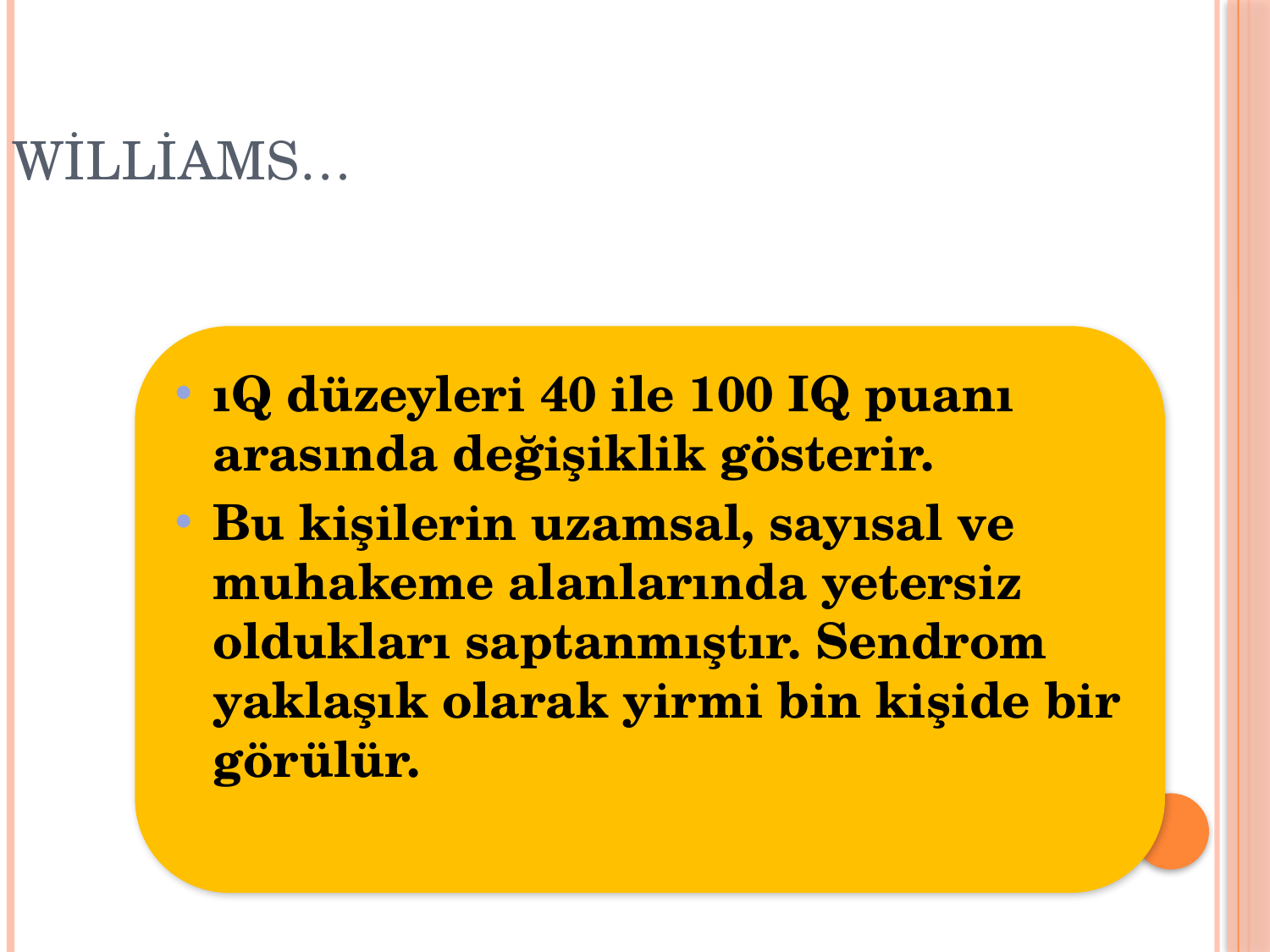

WİLLİAMS…
ıQ düzeyleri 40 ile 100 IQ puanı arasında değişiklik gösterir.
Bu kişilerin uzamsal, sayısal ve muhakeme alanlarında yetersiz oldukları saptanmıştır. Sendrom yaklaşık olarak yirmi bin kişide bir görülür.